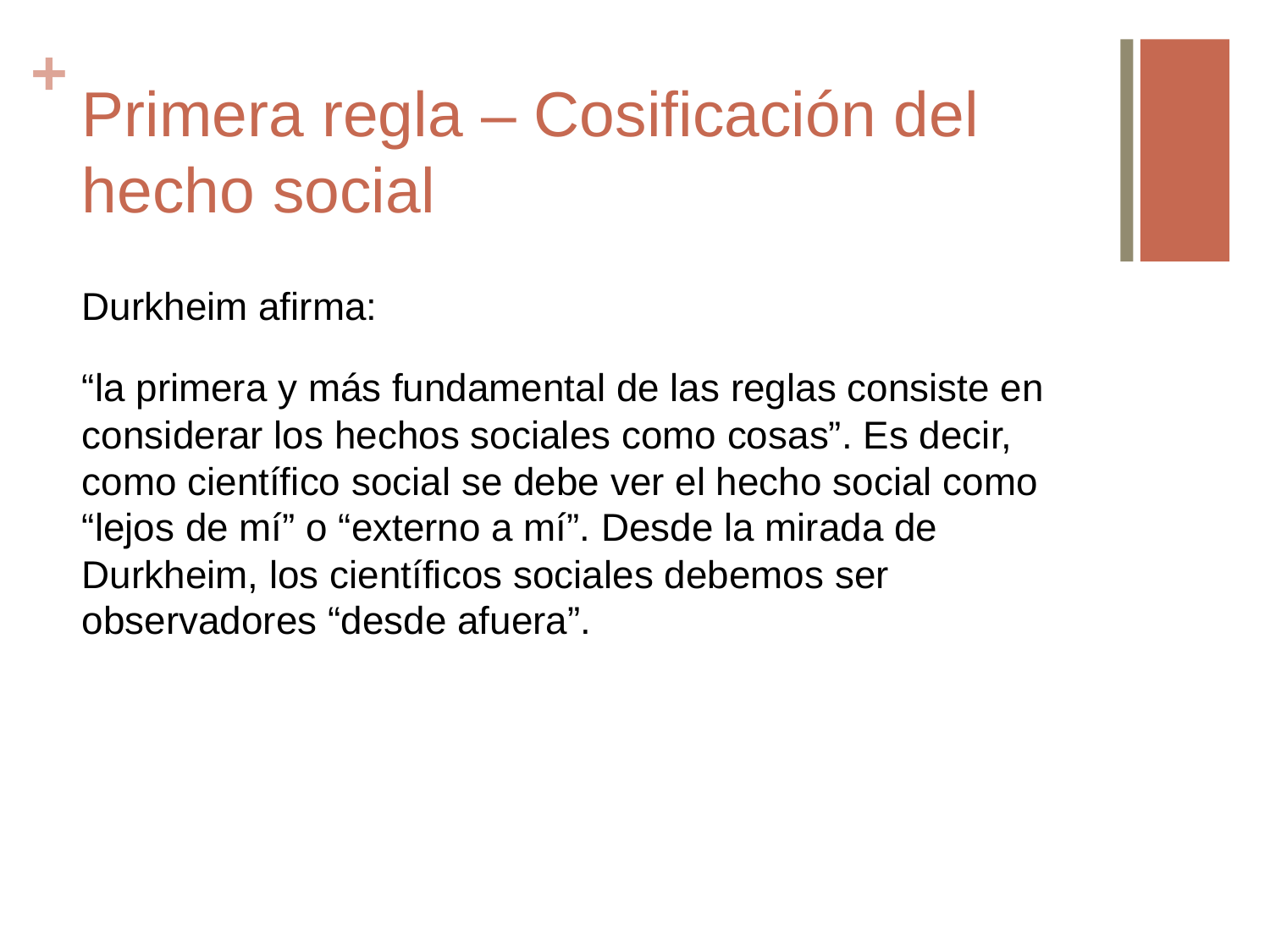

# Primera regla – Cosificación del hecho social
Durkheim afirma:
“la primera y más fundamental de las reglas consiste en considerar los hechos sociales como cosas”. Es decir, como científico social se debe ver el hecho social como “lejos de mí” o “externo a mí”. Desde la mirada de Durkheim, los científicos sociales debemos ser observadores “desde afuera”.